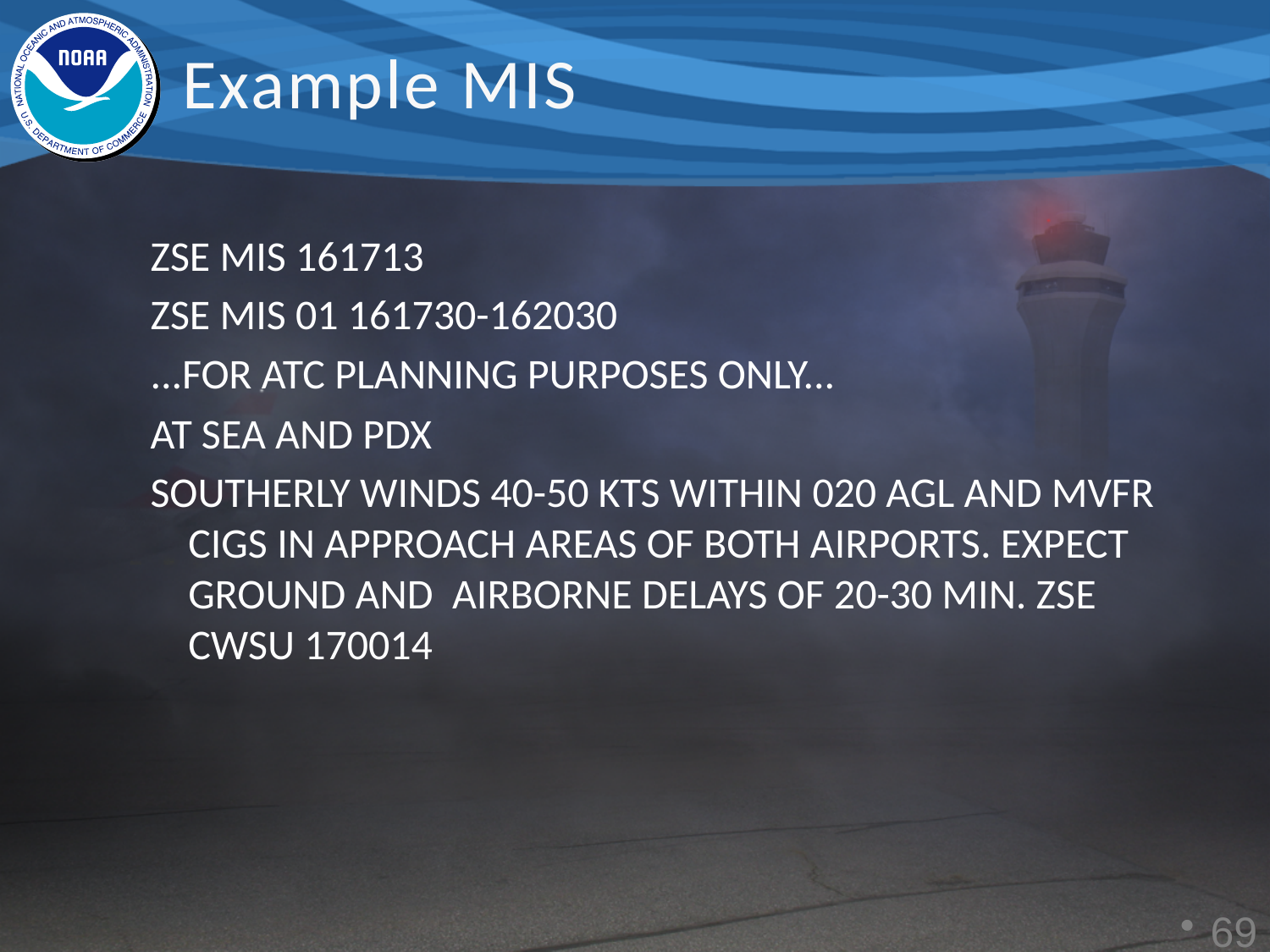

Example MIS
ZSE MIS 161713
ZSE MIS 01 161730-162030
...FOR ATC PLANNING PURPOSES ONLY...
AT SEA AND PDX
SOUTHERLY WINDS 40-50 KTS WITHIN 020 AGL AND MVFR CIGS IN APPROACH AREAS OF BOTH AIRPORTS. EXPECT GROUND AND  AIRBORNE DELAYS OF 20-30 MIN. ZSE CWSU 170014

69